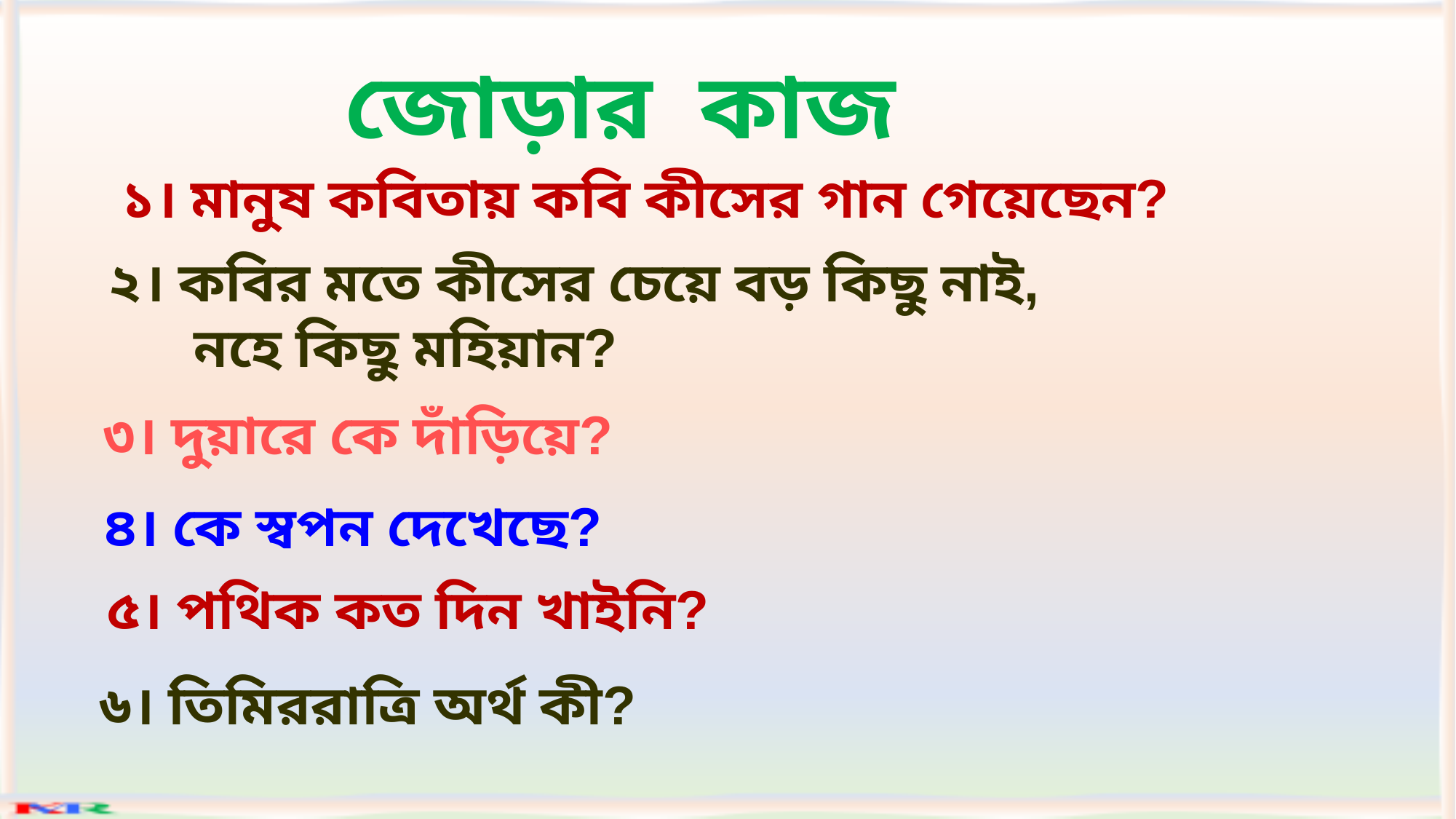

জোড়ার  কাজ
১। মানুষ কবিতায় কবি কীসের গান গেয়েছেন?
২। কবির মতে কীসের চেয়ে বড় কিছু নাই,
      নহে কিছু মহিয়ান?
৩। দুয়ারে কে দাঁড়িয়ে?
৪। কে স্বপন দেখেছে?
৫। পথিক কত দিন খাইনি?
৬। তিমিররাত্রি অর্থ কী?